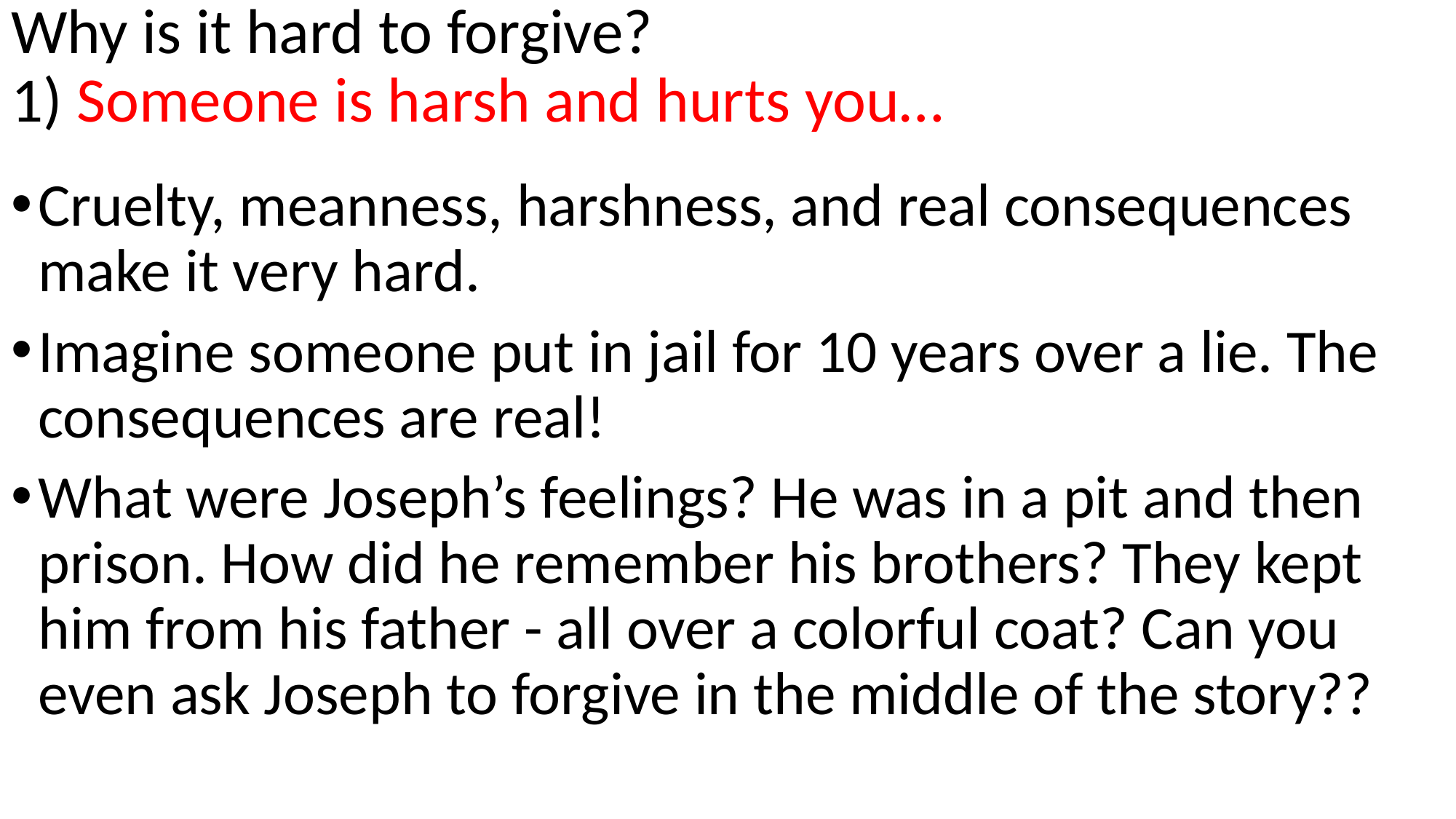

# Why is it hard to forgive? 1) Someone is harsh and hurts you…
Cruelty, meanness, harshness, and real consequences make it very hard.
Imagine someone put in jail for 10 years over a lie. The consequences are real!
What were Joseph’s feelings? He was in a pit and then prison. How did he remember his brothers? They kept him from his father - all over a colorful coat? Can you even ask Joseph to forgive in the middle of the story??